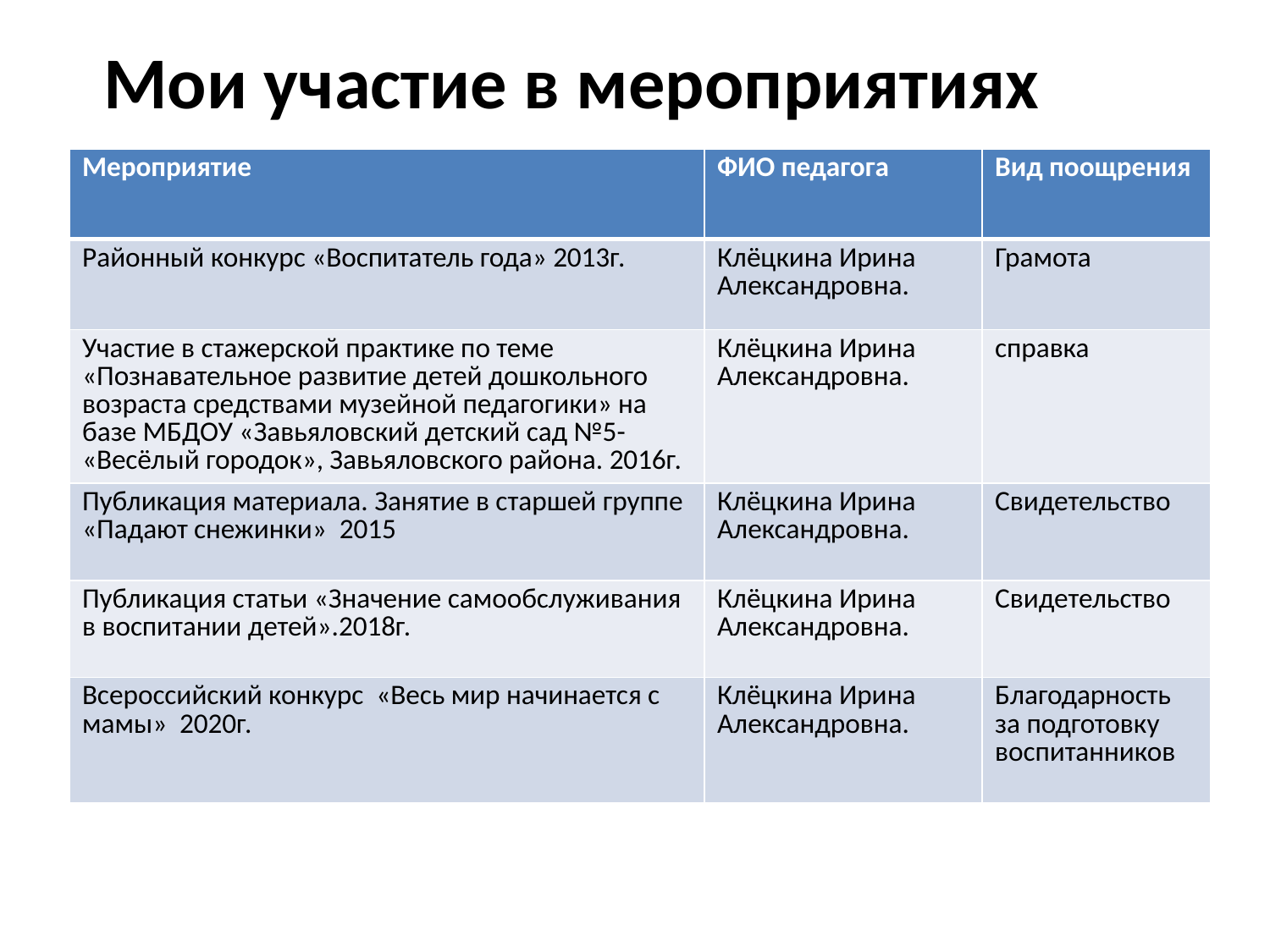

Мои участие в мероприятиях
| Мероприятие | ФИО педагога | Вид поощрения |
| --- | --- | --- |
| Районный конкурс «Воспитатель года» 2013г. | Клёцкина Ирина Александровна. | Грамота |
| Участие в стажерской практике по теме «Познавательное развитие детей дошкольного возраста средствами музейной педагогики» на базе МБДОУ «Завьяловский детский сад №5- «Весёлый городок», Завьяловского района. 2016г. | Клёцкина Ирина Александровна. | справка |
| Публикация материала. Занятие в старшей группе «Падают снежинки» 2015 | Клёцкина Ирина Александровна. | Свидетельство |
| Публикация статьи «Значение самообслуживания в воспитании детей».2018г. | Клёцкина Ирина Александровна. | Свидетельство |
| Всероссийский конкурс «Весь мир начинается с мамы» 2020г. | Клёцкина Ирина Александровна. | Благодарность за подготовку воспитанников |